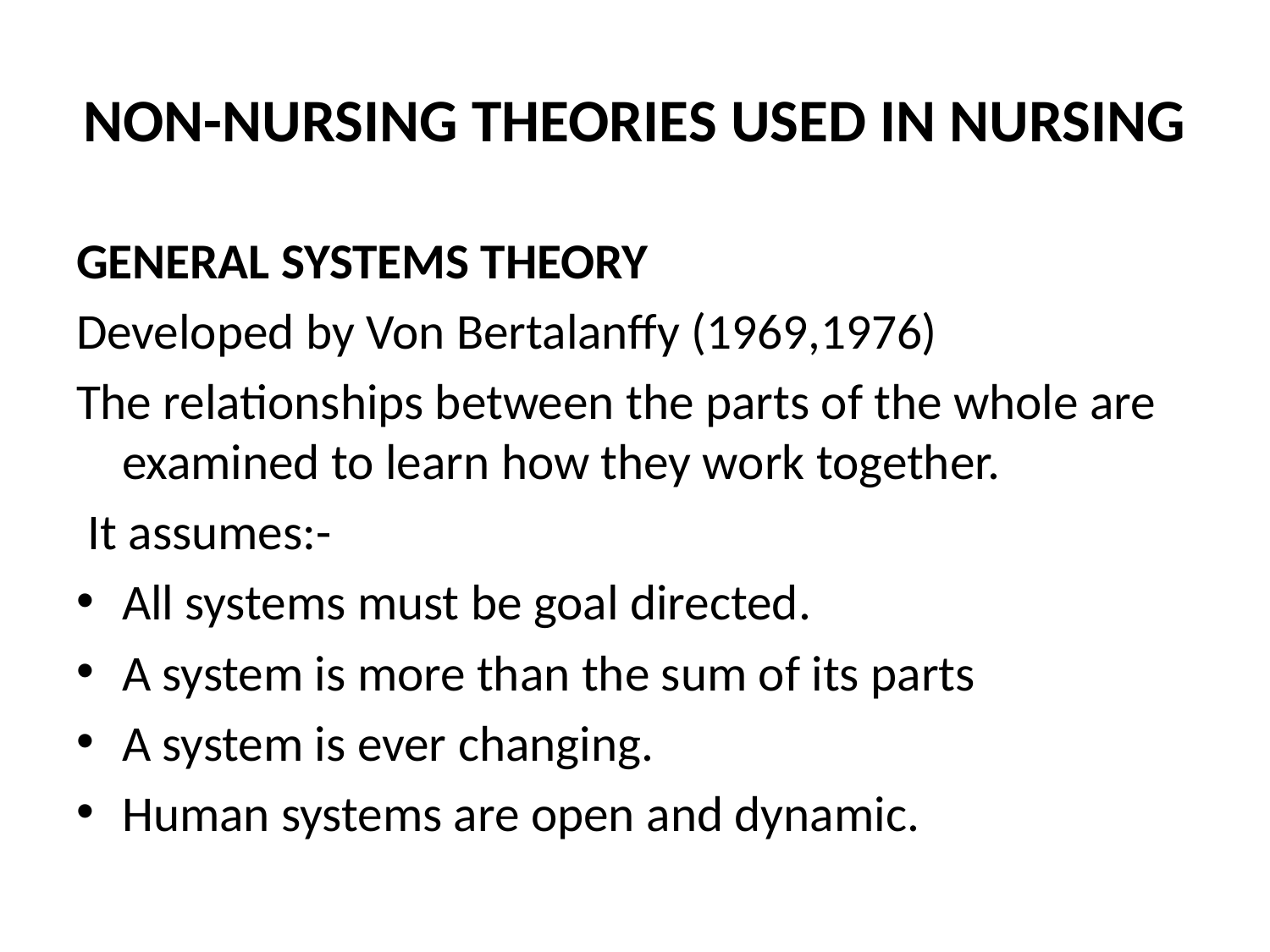

# NON-NURSING THEORIES USED IN NURSING
GENERAL SYSTEMS THEORY
Developed by Von Bertalanffy (1969,1976)
The relationships between the parts of the whole are examined to learn how they work together.
 It assumes:-
All systems must be goal directed.
A system is more than the sum of its parts
A system is ever changing.
Human systems are open and dynamic.